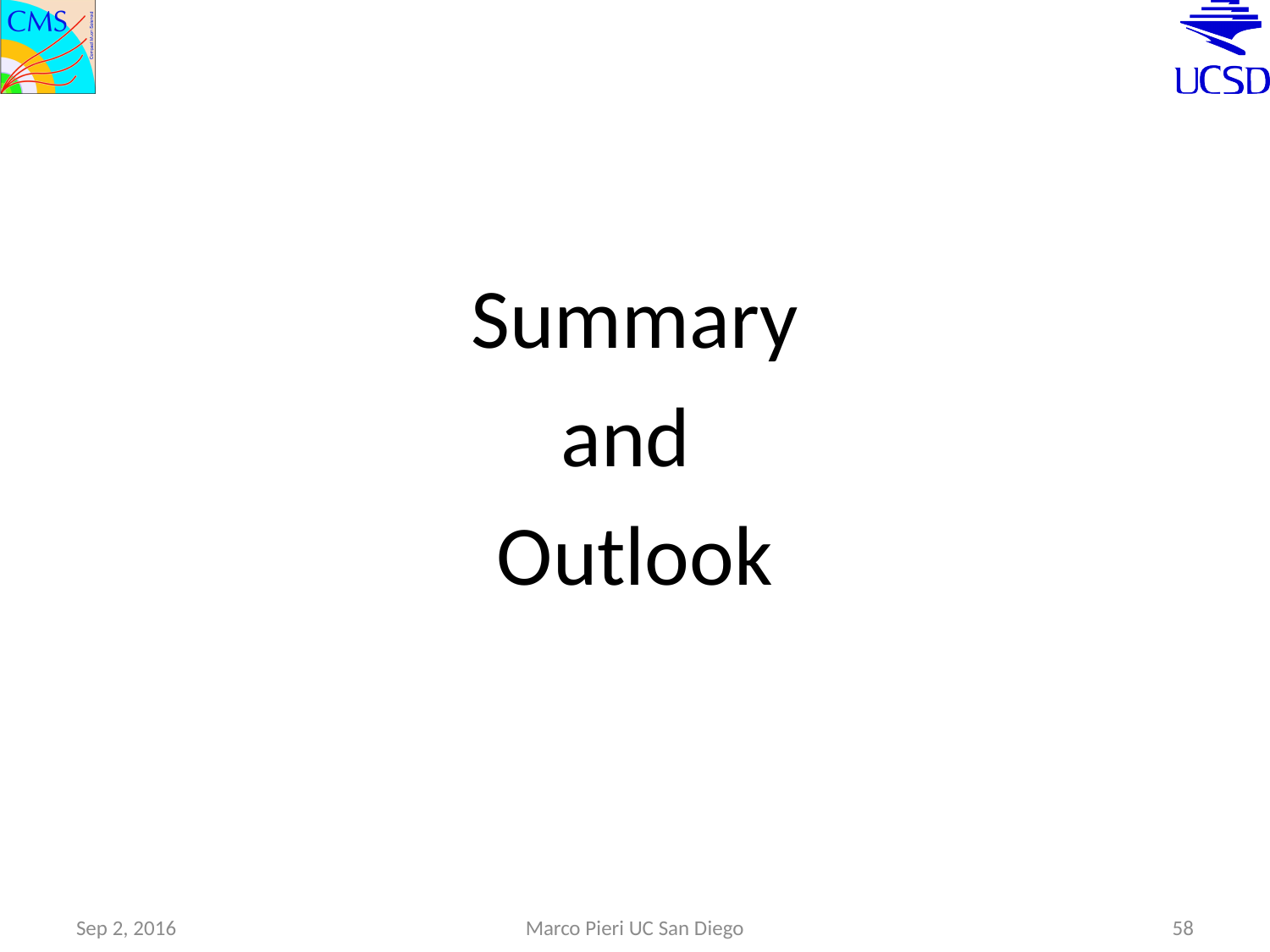

#

Summary
and
Outlook
Sep 2, 2016
Marco Pieri UC San Diego
58